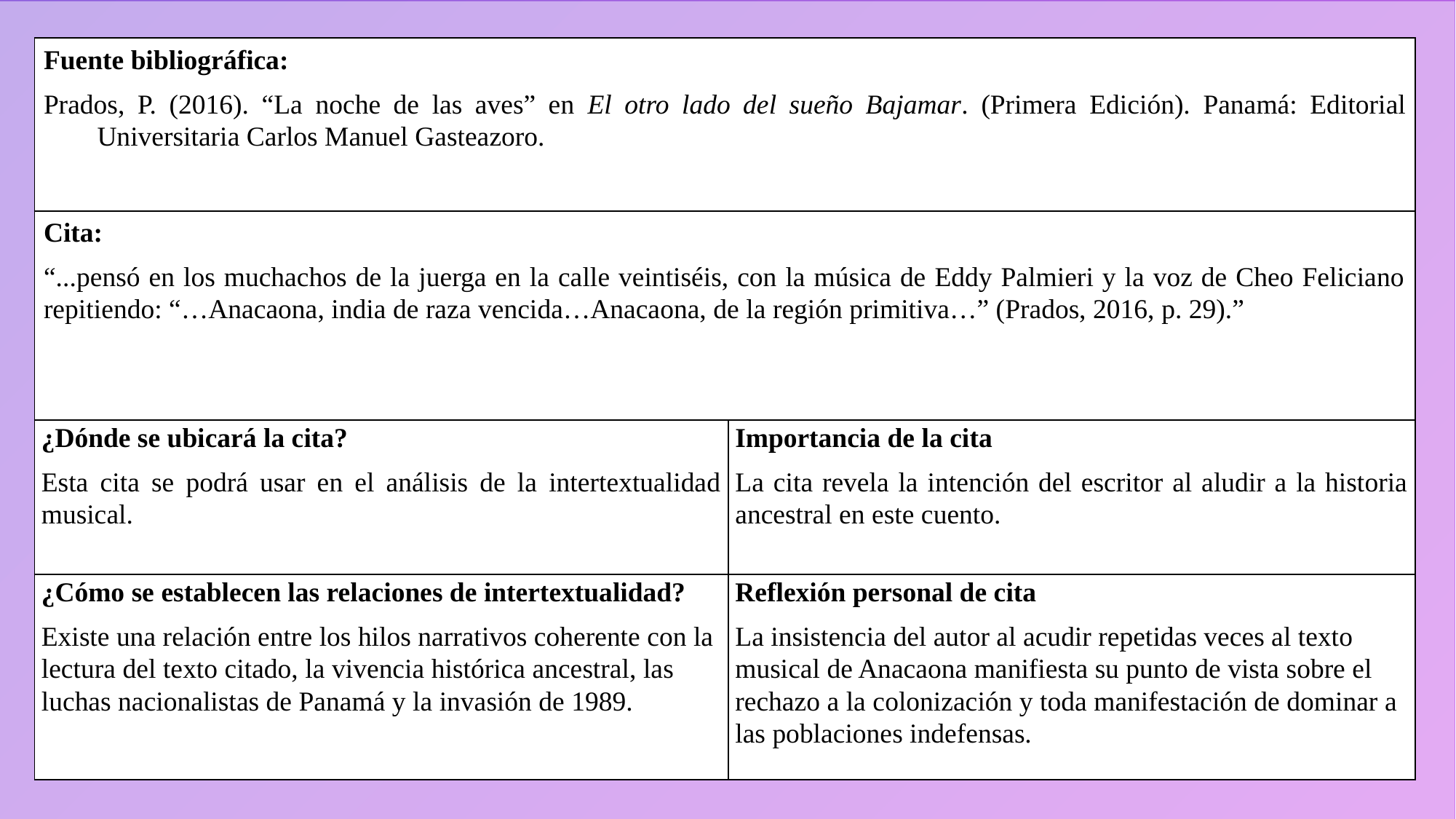

| Fuente bibliográfica: Prados, P. (2016). “La noche de las aves” en El otro lado del sueño Bajamar. (Primera Edición). Panamá: Editorial Universitaria Carlos Manuel Gasteazoro. |  |
| --- | --- |
| Cita: “...pensó en los muchachos de la juerga en la calle veintiséis, con la música de Eddy Palmieri y la voz de Cheo Feliciano repitiendo: “…Anacaona, india de raza vencida…Anacaona, de la región primitiva…” (Prados, 2016, p. 29).” |  |
| ¿Dónde se ubicará la cita? Esta cita se podrá usar en el análisis de la intertextualidad musical. | Importancia de la cita La cita revela la intención del escritor al aludir a la historia ancestral en este cuento. |
| ¿Cómo se establecen las relaciones de intertextualidad? Existe una relación entre los hilos narrativos coherente con la lectura del texto citado, la vivencia histórica ancestral, las luchas nacionalistas de Panamá y la invasión de 1989. | Reflexión personal de cita La insistencia del autor al acudir repetidas veces al texto musical de Anacaona manifiesta su punto de vista sobre el rechazo a la colonización y toda manifestación de dominar a las poblaciones indefensas. |